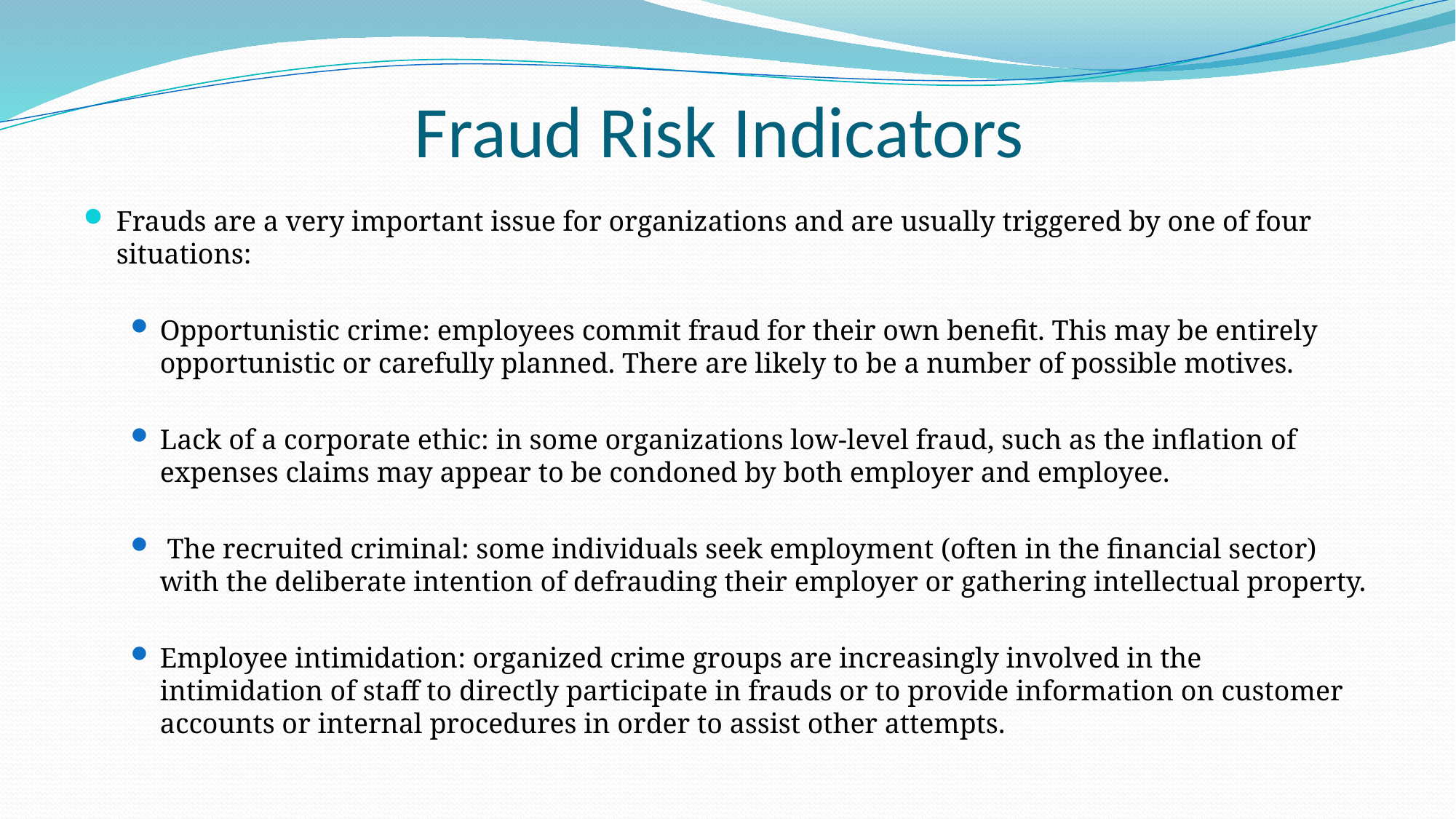

# Fraud Risk Indicators
Frauds are a very important issue for organizations and are usually triggered by one of four situations:

Opportunistic crime: employees commit fraud for their own benefit. This may be entirely opportunistic or carefully planned. There are likely to be a number of possible motives.

Lack of a corporate ethic: in some organizations low-level fraud, such as the inflation of expenses claims may appear to be condoned by both employer and employee.

 The recruited criminal: some individuals seek employment (often in the financial sector) with the deliberate intention of defrauding their employer or gathering intellectual property.

Employee intimidation: organized crime groups are increasingly involved in the intimidation of staff to directly participate in frauds or to provide information on customer accounts or internal procedures in order to assist other attempts.